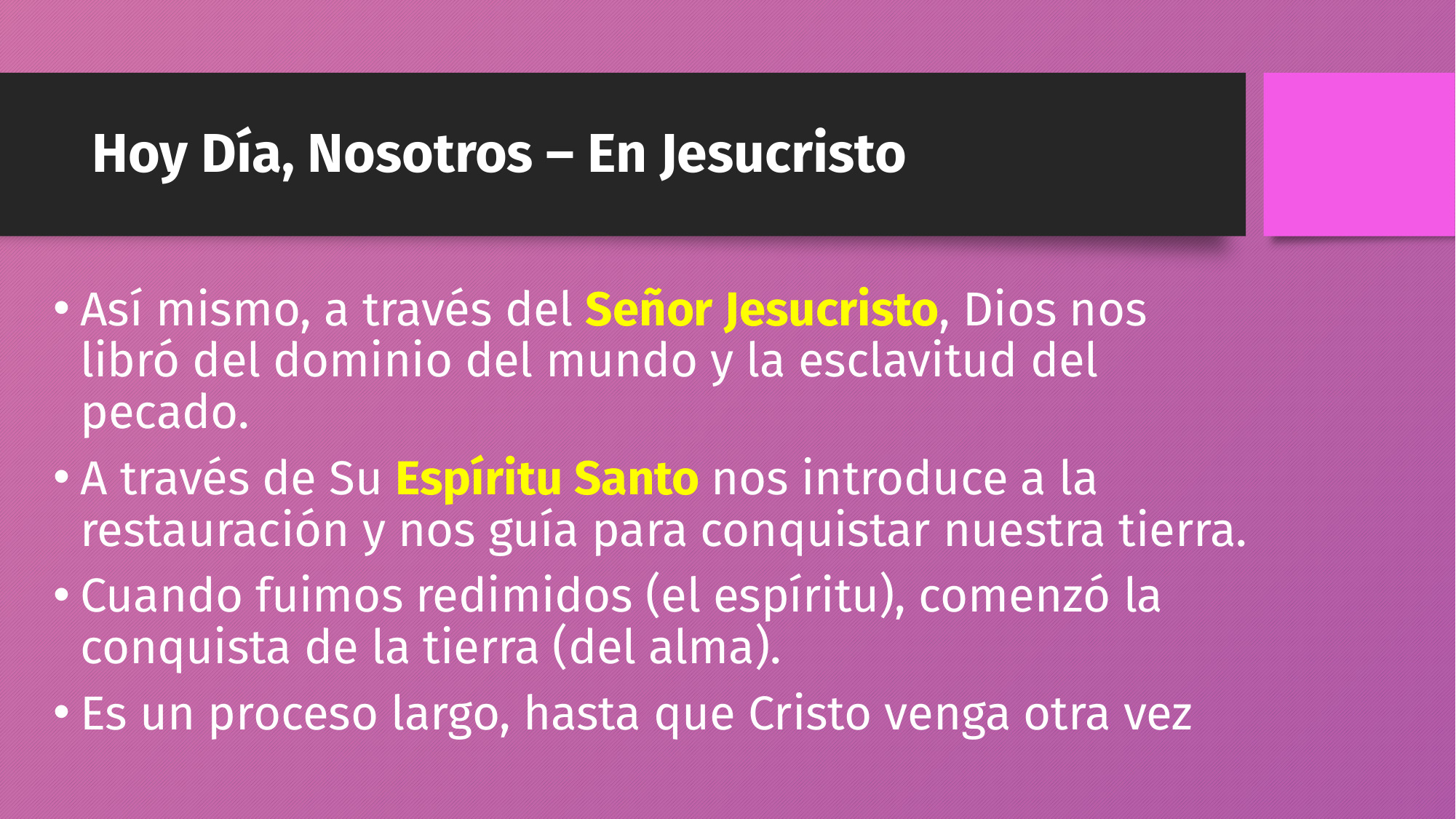

# Hoy Día, Nosotros – En Jesucristo
Así mismo, a través del Señor Jesucristo, Dios nos libró del dominio del mundo y la esclavitud del pecado.
A través de Su Espíritu Santo nos introduce a la restauración y nos guía para conquistar nuestra tierra.
Cuando fuimos redimidos (el espíritu), comenzó la conquista de la tierra (del alma).
Es un proceso largo, hasta que Cristo venga otra vez